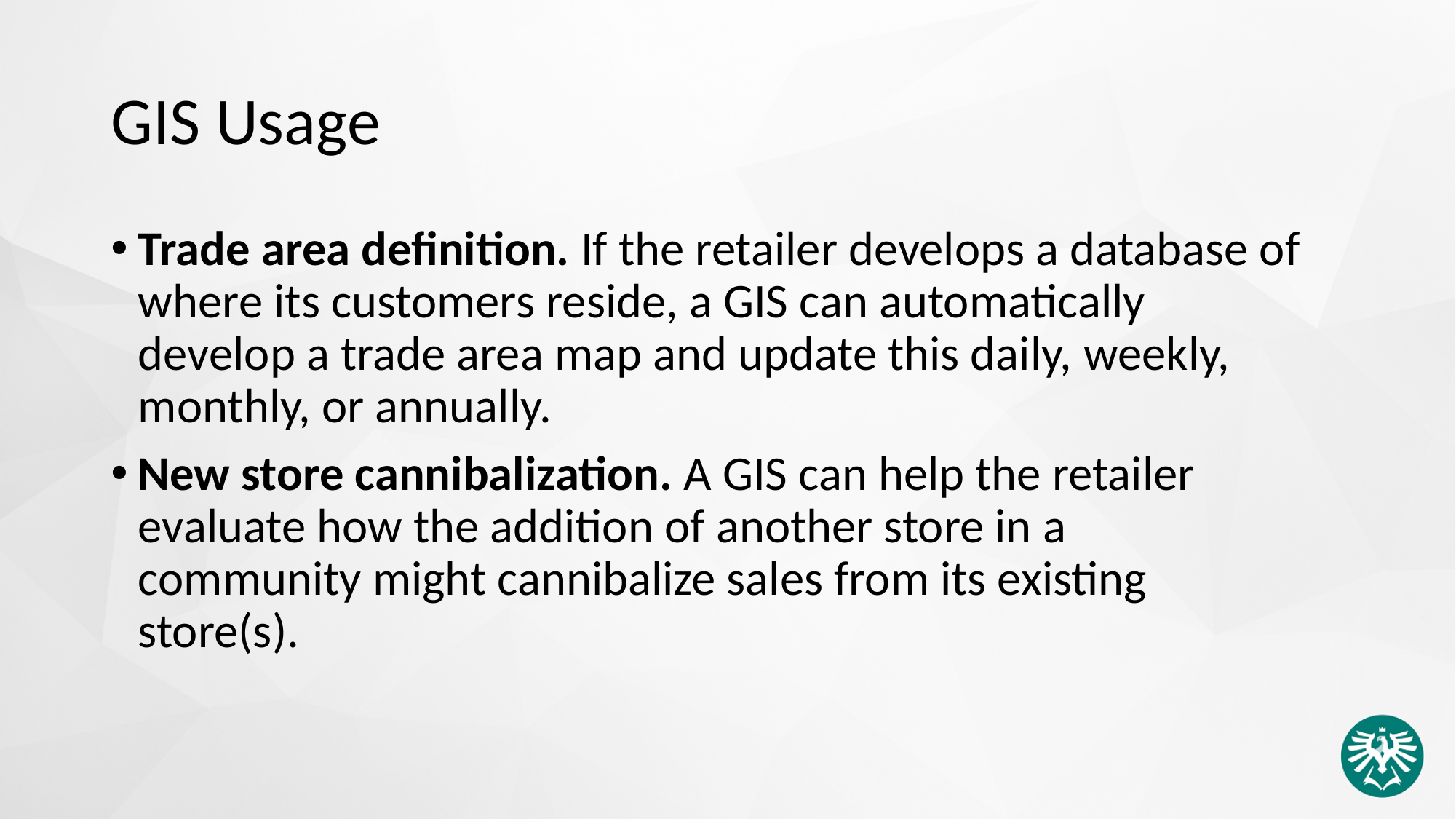

# GIS Usage
Trade area definition. If the retailer develops a database of where its customers reside, a GIS can automatically develop a trade area map and update this daily, weekly, monthly, or annually.
New store cannibalization. A GIS can help the retailer evaluate how the addition of another store in a community might cannibalize sales from its existing store(s).